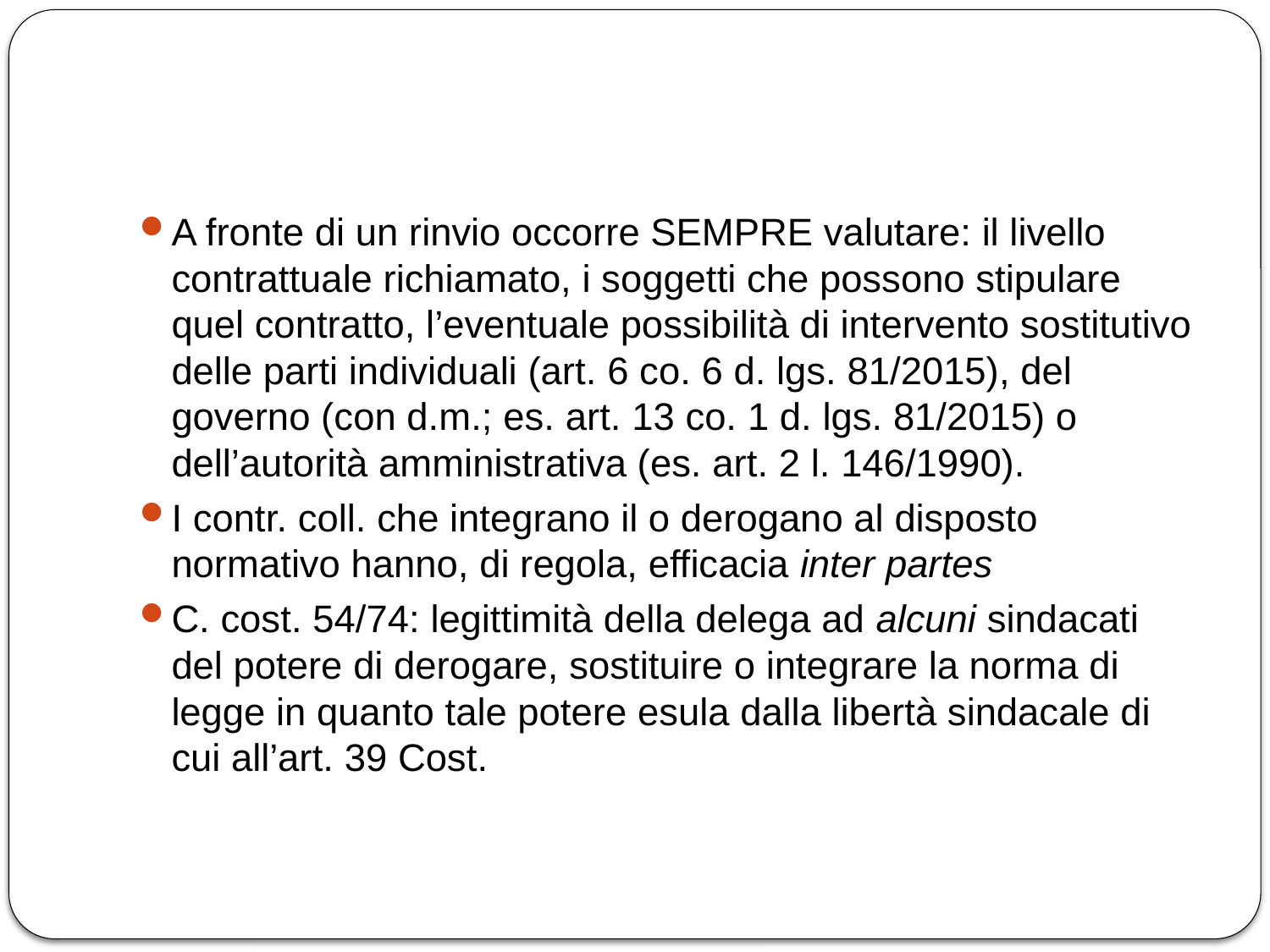

A fronte di un rinvio occorre SEMPRE valutare: il livello contrattuale richiamato, i soggetti che possono stipulare quel contratto, l’eventuale possibilità di intervento sostitutivo delle parti individuali (art. 6 co. 6 d. lgs. 81/2015), del governo (con d.m.; es. art. 13 co. 1 d. lgs. 81/2015) o dell’autorità amministrativa (es. art. 2 l. 146/1990).
I contr. coll. che integrano il o derogano al disposto normativo hanno, di regola, efficacia inter partes
C. cost. 54/74: legittimità della delega ad alcuni sindacati del potere di derogare, sostituire o integrare la norma di legge in quanto tale potere esula dalla libertà sindacale di cui all’art. 39 Cost.